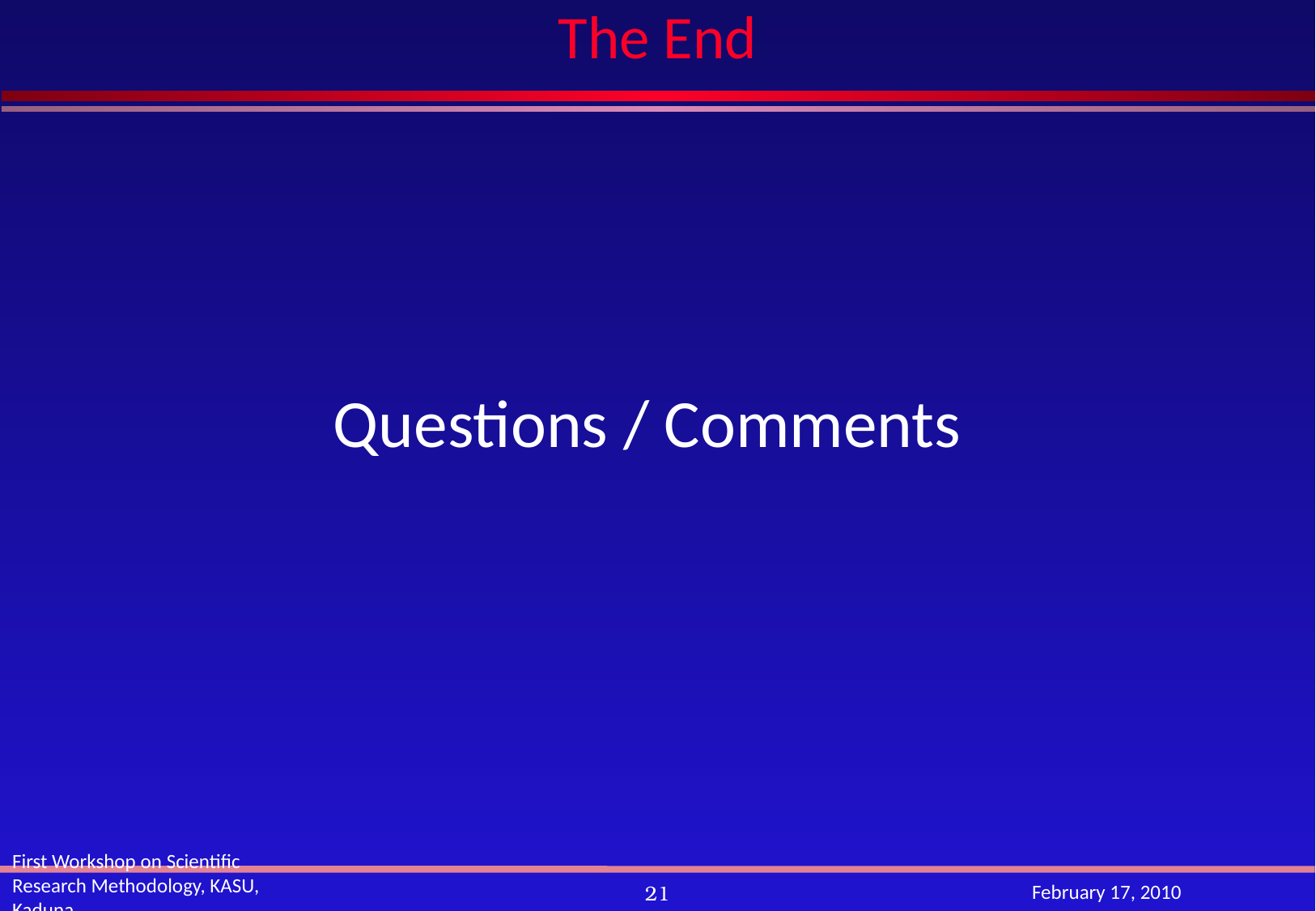

# The End

Questions / Comments
First Workshop on Scientific Research Methodology, KASU, Kaduna
February 17, 2010